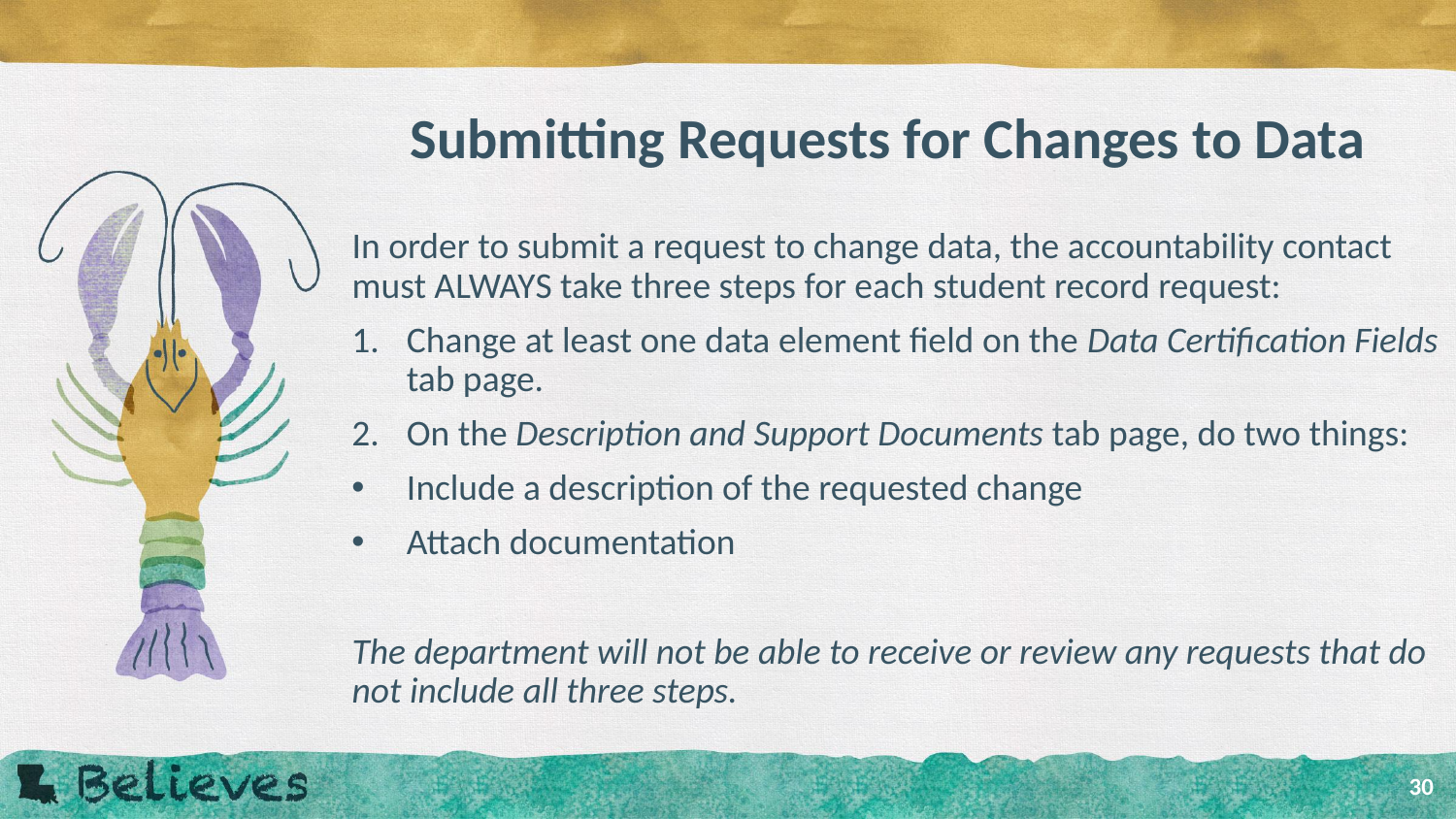

# Submitting Requests for Changes to Data
In order to submit a request to change data, the accountability contact must ALWAYS take three steps for each student record request:
Change at least one data element field on the Data Certification Fields tab page.
On the Description and Support Documents tab page, do two things:
Include a description of the requested change
Attach documentation

The department will not be able to receive or review any requests that do not include all three steps.